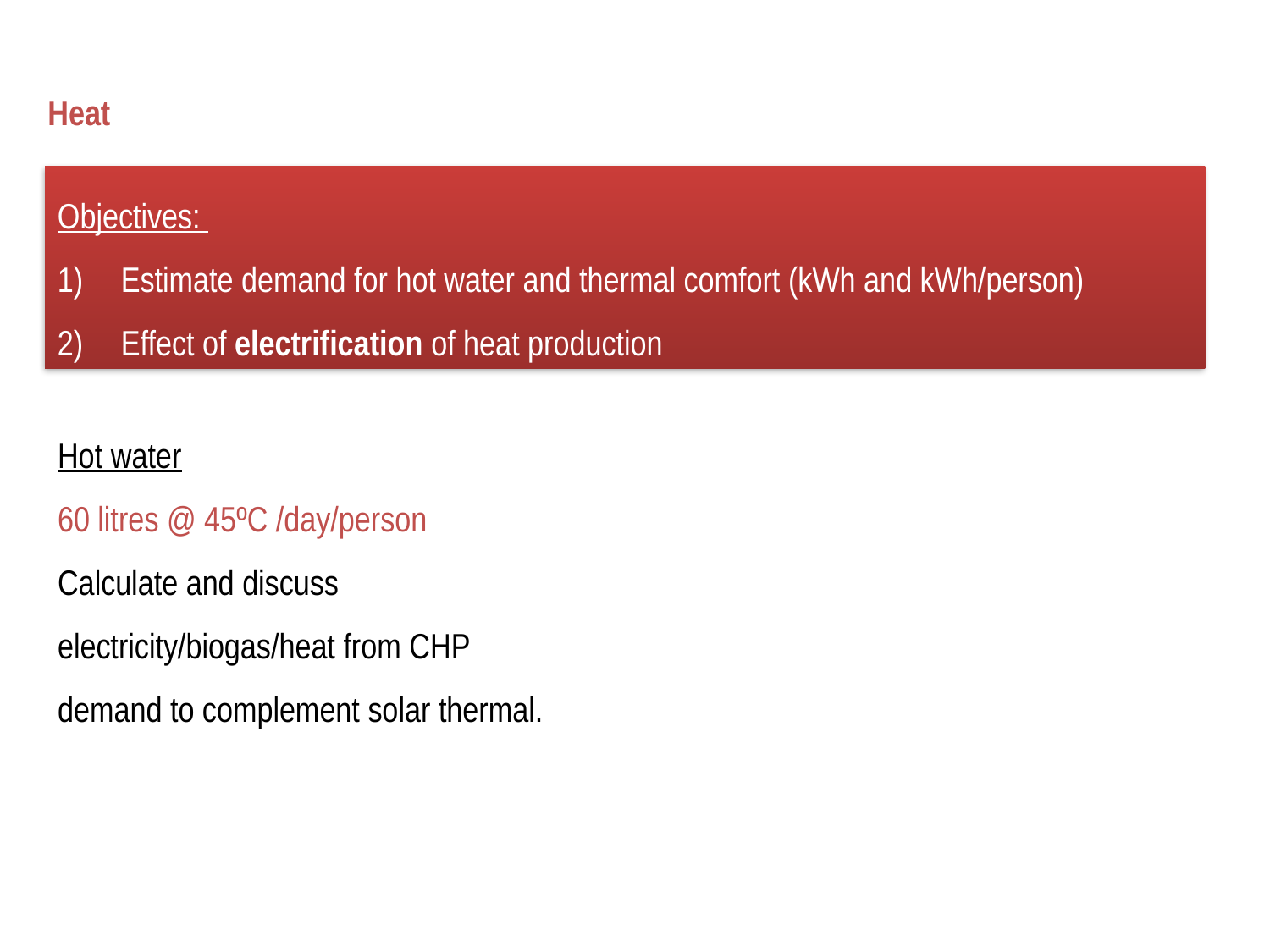

Heat
Objectives:
Estimate demand for hot water and thermal comfort (kWh and kWh/person)
Effect of electrification of heat production
Hot water
60 litres @ 45ºC /day/person
Calculate and discuss
electricity/biogas/heat from CHP
demand to complement solar thermal.